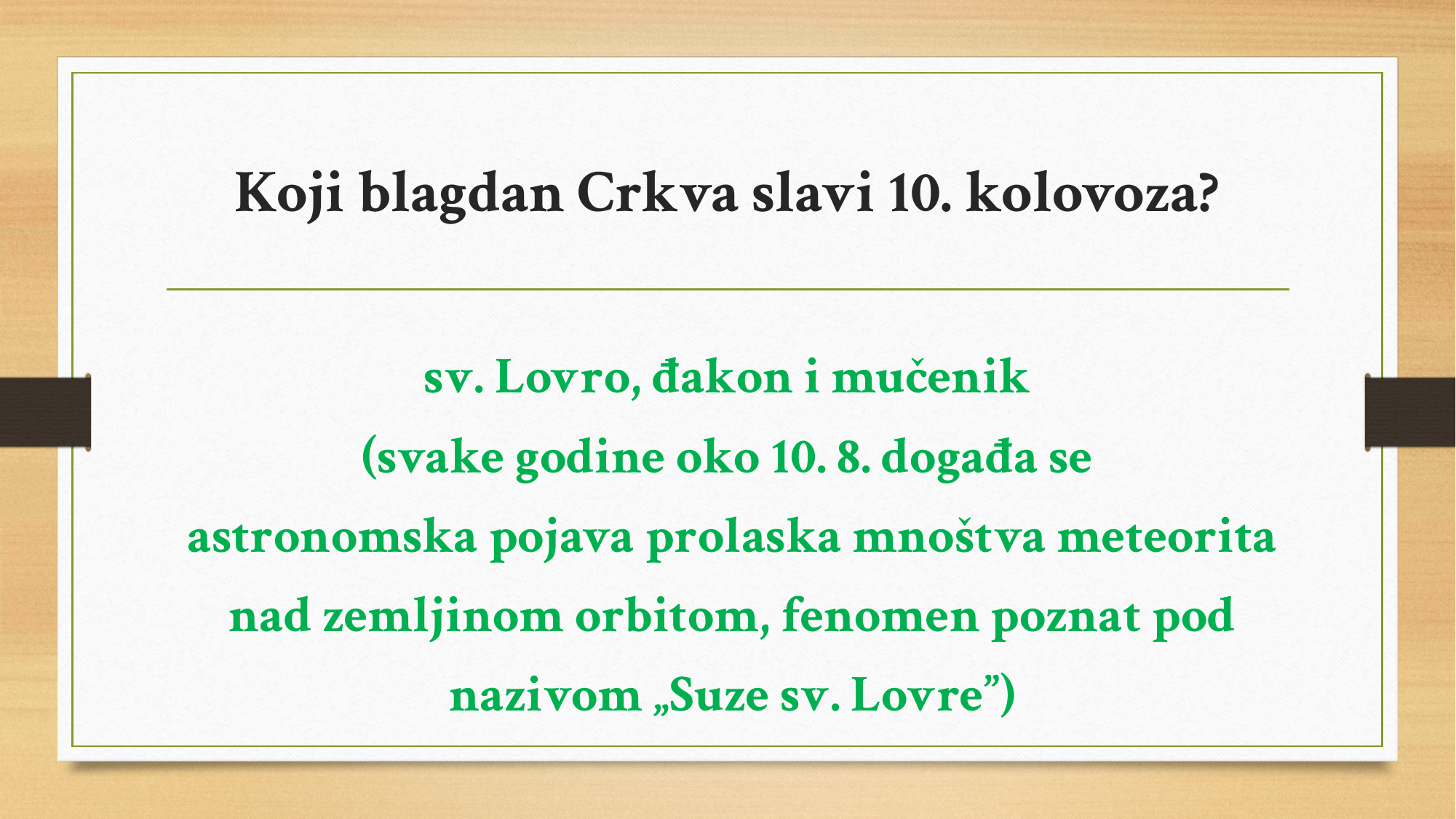

# Koji blagdan Crkva slavi 10. kolovoza?

sv. Lovro, đakon i mučenik
(svake godine oko 10. 8. događa se
 astronomska pojava prolaska mnoštva meteorita
 nad zemljinom orbitom, fenomen poznat pod
 nazivom „Suze sv. Lovre”)